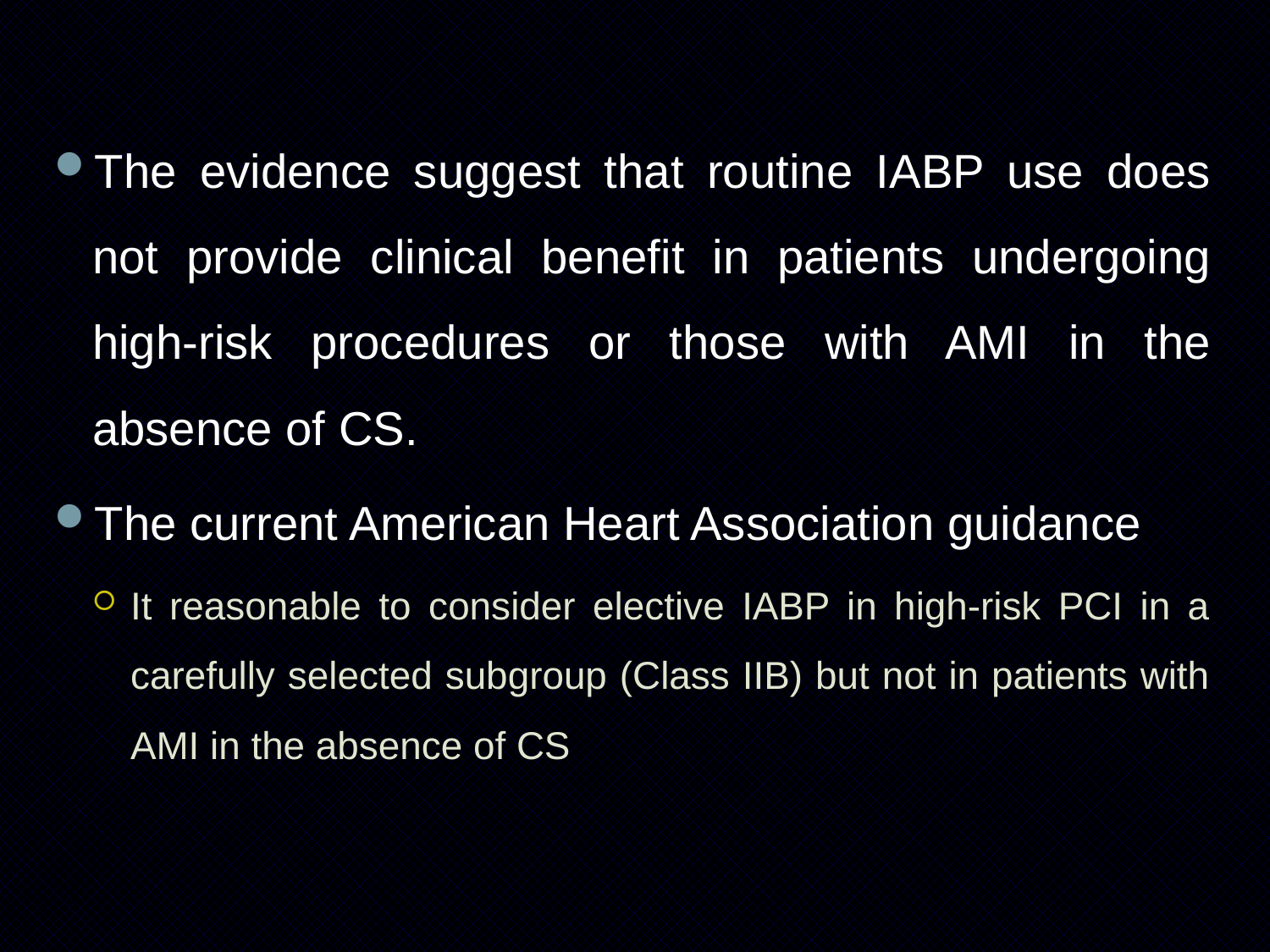

The evidence suggest that routine IABP use does not provide clinical benefit in patients undergoing high-risk procedures or those with AMI in the absence of CS.
The current American Heart Association guidance
It reasonable to consider elective IABP in high-risk PCI in a carefully selected subgroup (Class IIB) but not in patients with AMI in the absence of CS